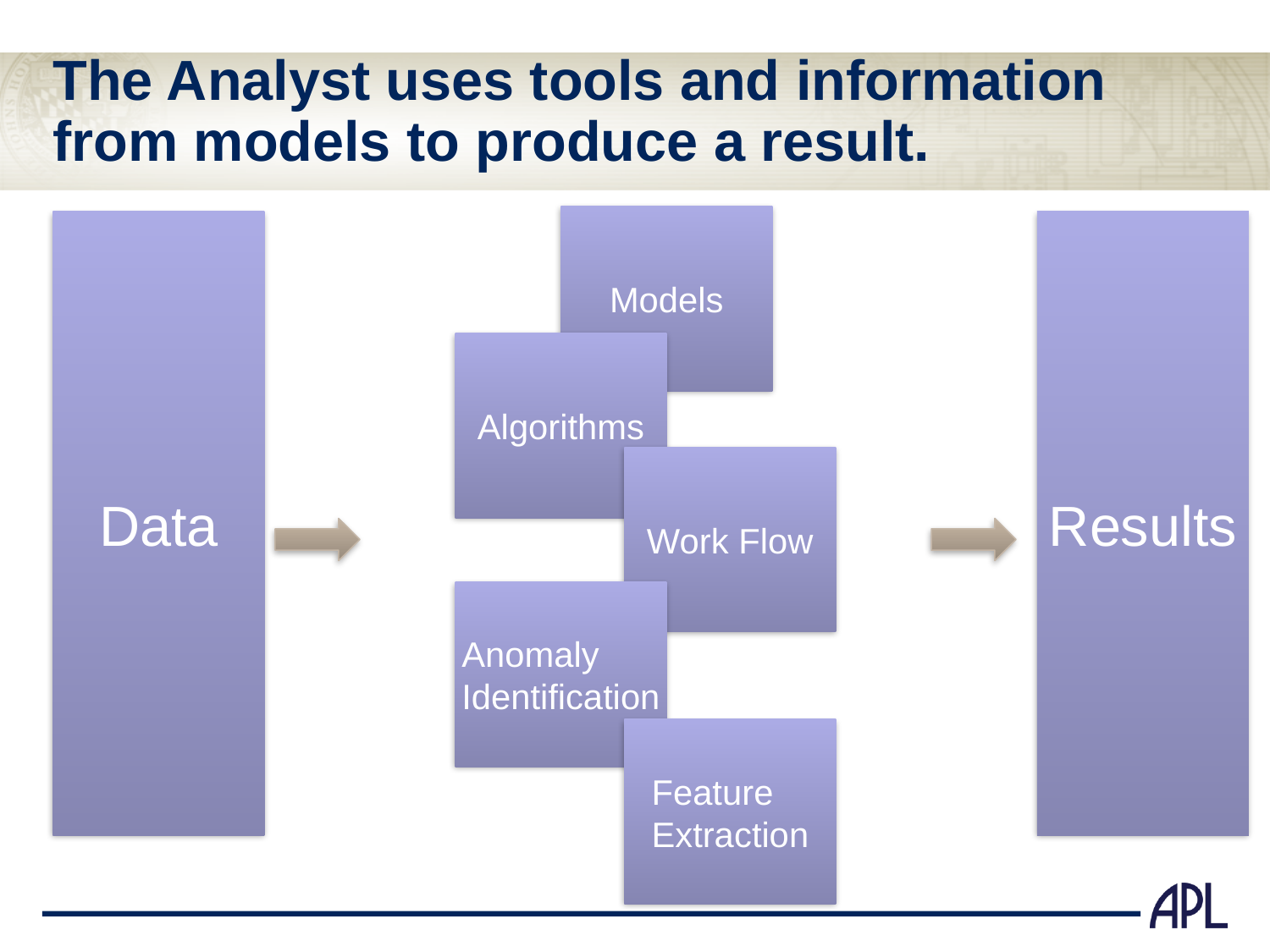

# The Analyst uses tools and information from models to produce a result.
Models
Data
Results
Algorithms
Work Flow

Anomaly Identification
Feature Extraction